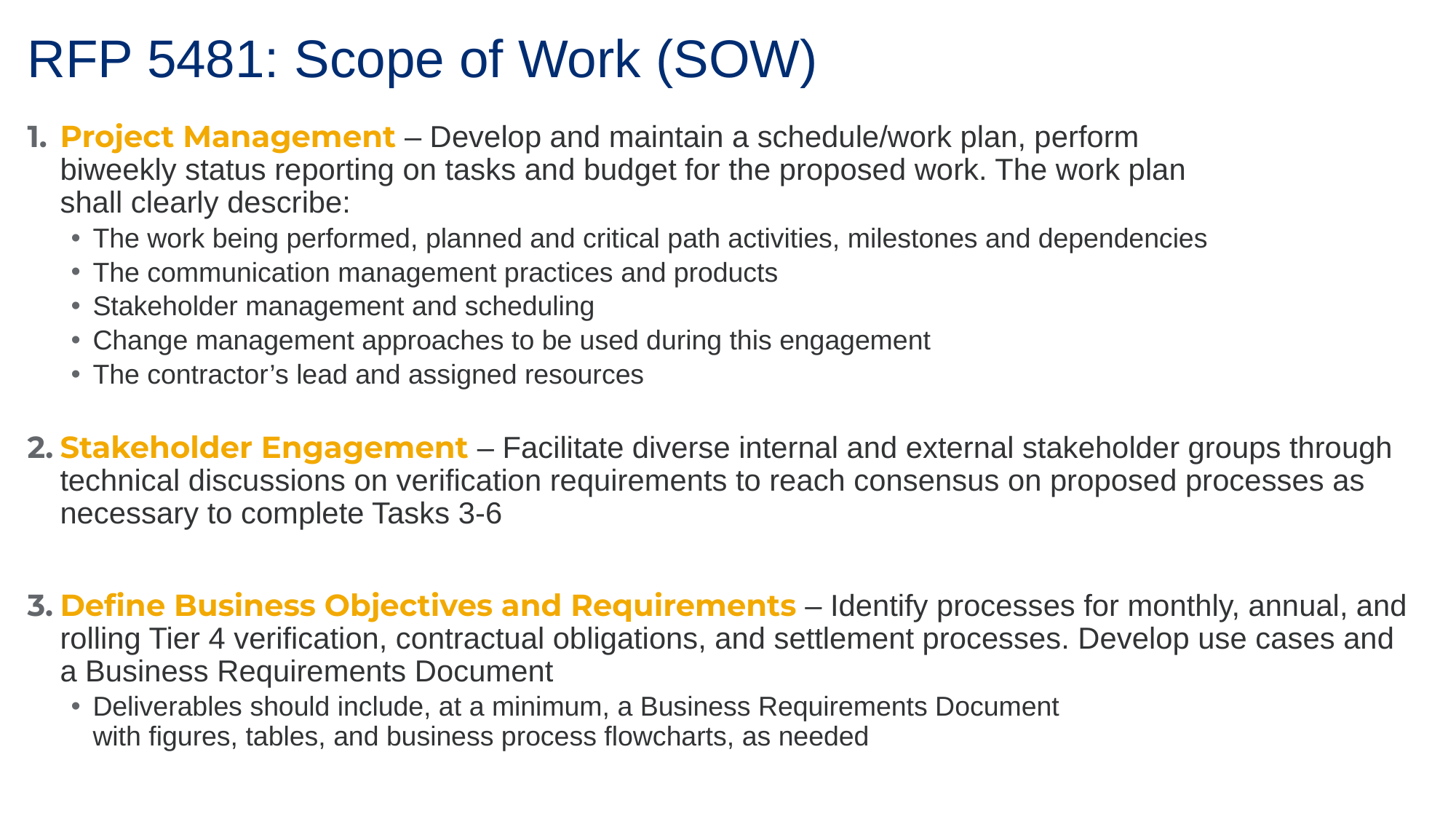

# RFP 5481: Scope of Work (SOW)
Project Management – Develop and maintain a schedule/work plan, perform
biweekly status reporting on tasks and budget for the proposed work. The work plan
shall clearly describe:
The work being performed, planned and critical path activities, milestones and dependencies
The communication management practices and products
Stakeholder management and scheduling
Change management approaches to be used during this engagement
The contractor’s lead and assigned resources

Stakeholder Engagement – Facilitate diverse internal and external stakeholder groups through technical discussions on verification requirements to reach consensus on proposed processes as necessary to complete Tasks 3-6

Define Business Objectives and Requirements – Identify processes for monthly, annual, and rolling Tier 4 verification, contractual obligations, and settlement processes. Develop use cases and a Business Requirements Document
Deliverables should include, at a minimum, a Business Requirements Document
with figures, tables, and business process flowcharts, as needed